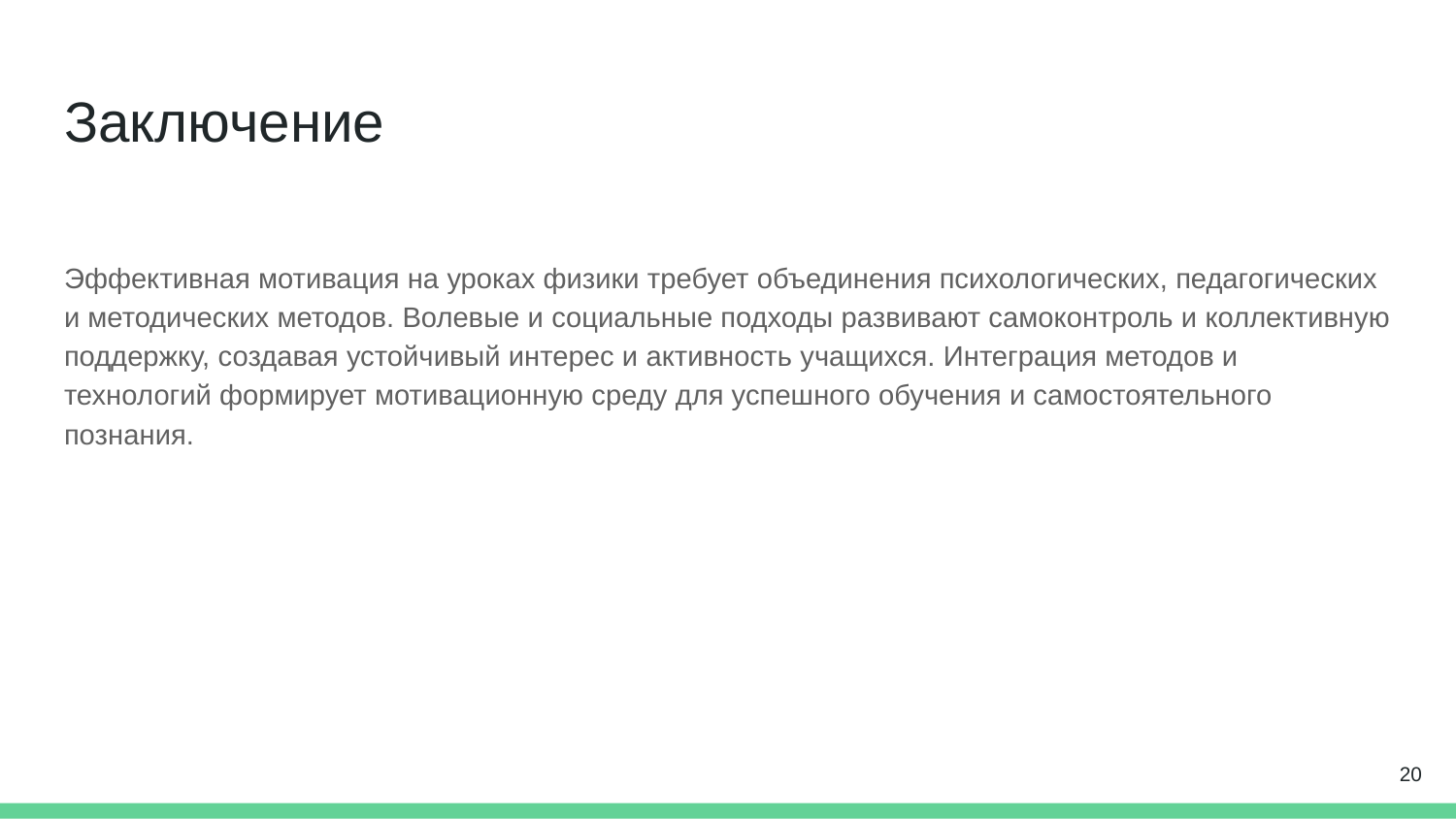

# Заключение
Эффективная мотивация на уроках физики требует объединения психологических, педагогических и методических методов. Волевые и социальные подходы развивают самоконтроль и коллективную поддержку, создавая устойчивый интерес и активность учащихся. Интеграция методов и технологий формирует мотивационную среду для успешного обучения и самостоятельного познания.
20